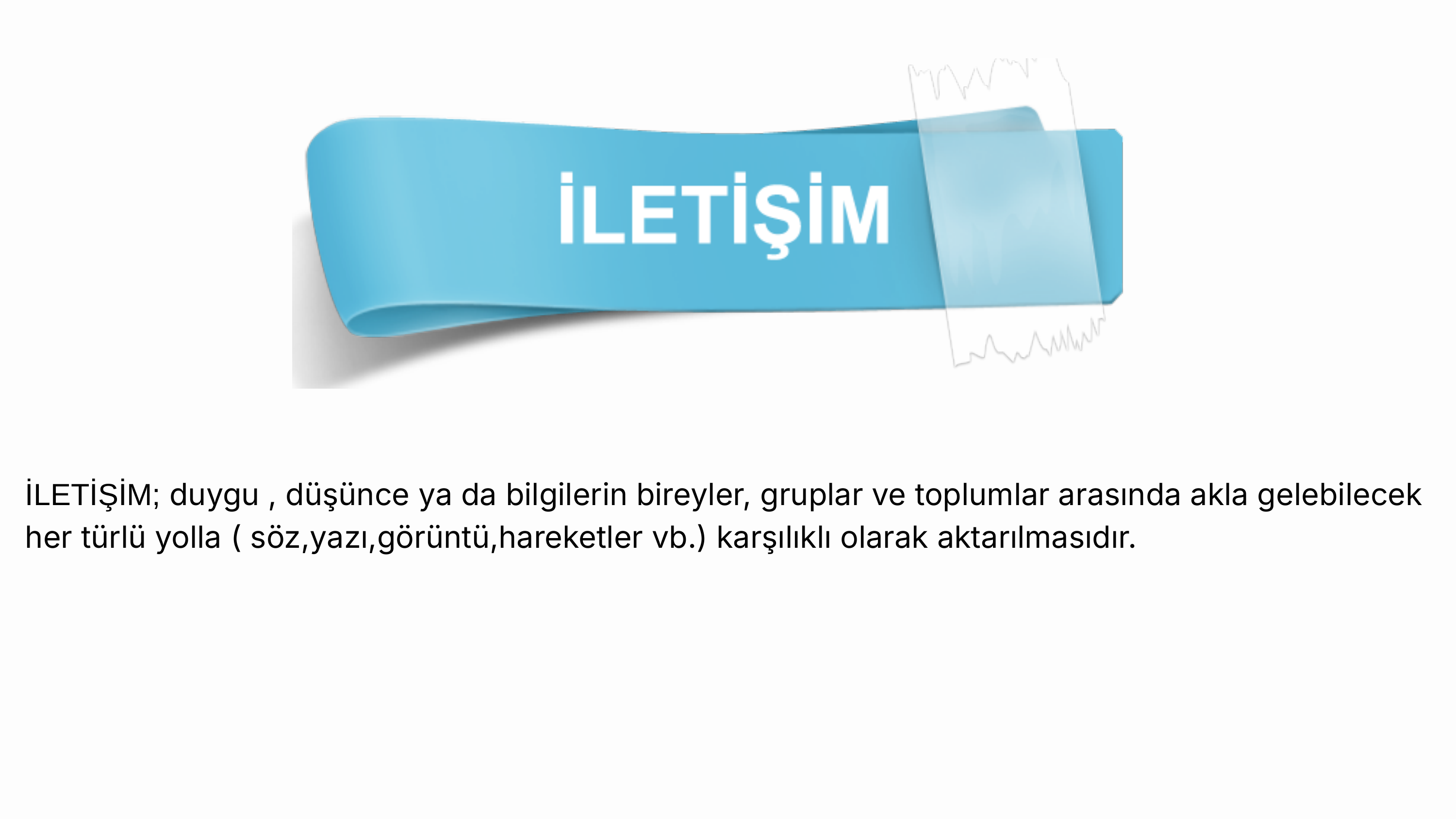

İLETİŞİM; duygu , düşünce ya da bilgilerin bireyler, gruplar ve toplumlar arasında akla gelebilecek her türlü yolla ( söz,yazı,görüntü,hareketler vb.) karşılıklı olarak aktarılmasıdır.